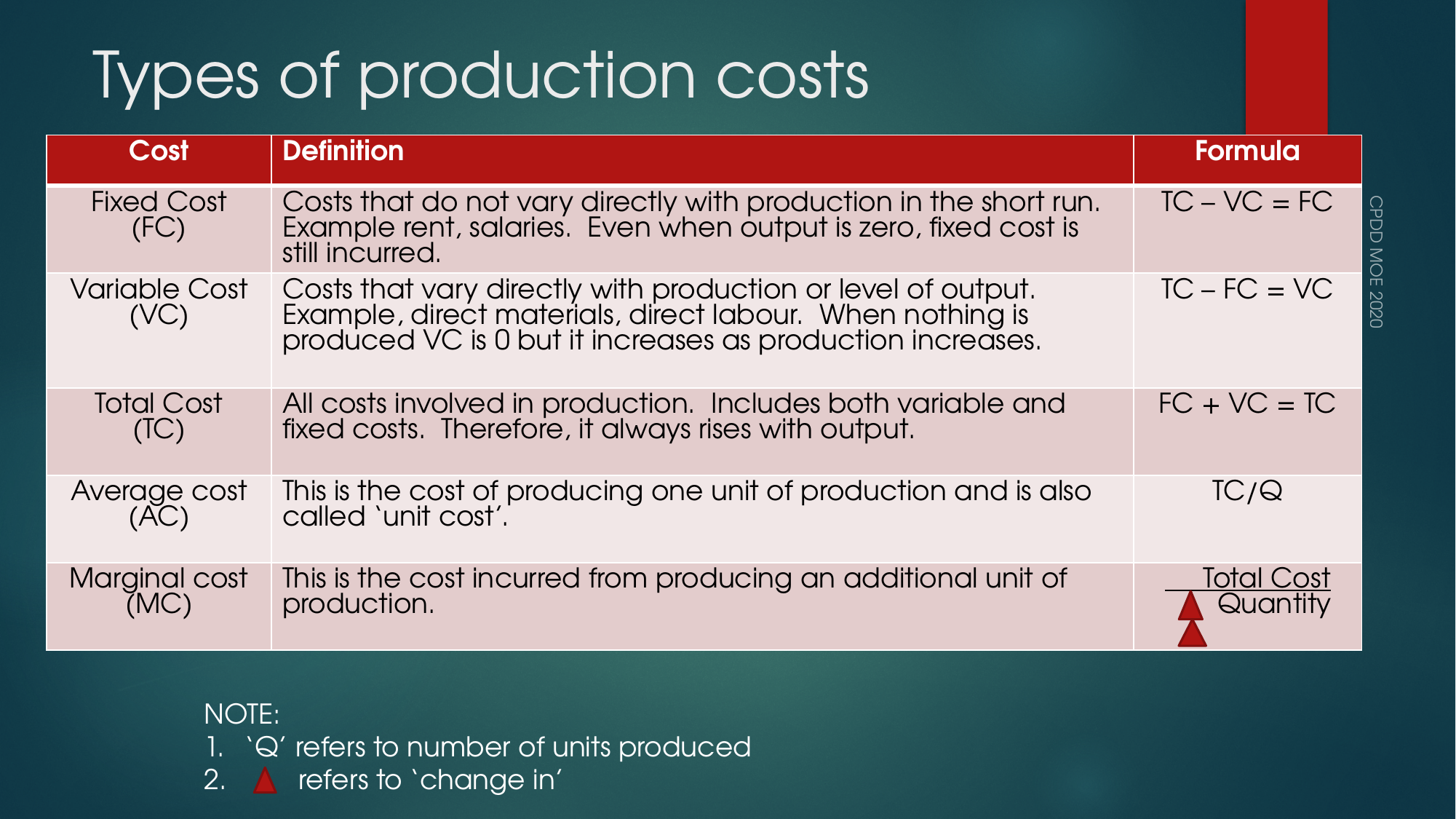

# Types of production costs
| Cost | Definition | Formula |
| --- | --- | --- |
| Fixed Cost (FC) | Costs that do not vary directly with production in the short run. Example rent, salaries. Even when output is zero, fixed cost is still incurred. | TC – VC = FC |
| Variable Cost (VC) | Costs that vary directly with production or level of output. Example, direct materials, direct labour. When nothing is produced VC is 0 but it increases as production increases. | TC – FC = VC |
| Total Cost (TC) | All costs involved in production. Includes both variable and fixed costs. Therefore, it always rises with output. | FC + VC = TC |
| Average cost (AC) | This is the cost of producing one unit of production and is also called ‘unit cost’. | TC/Q |
| Marginal cost (MC) | This is the cost incurred from producing an additional unit of production. | Total Cost Quantity |
CPDD MOE 2020

NOTE:
‘Q’ refers to number of units produced
       refers to ‘change in’